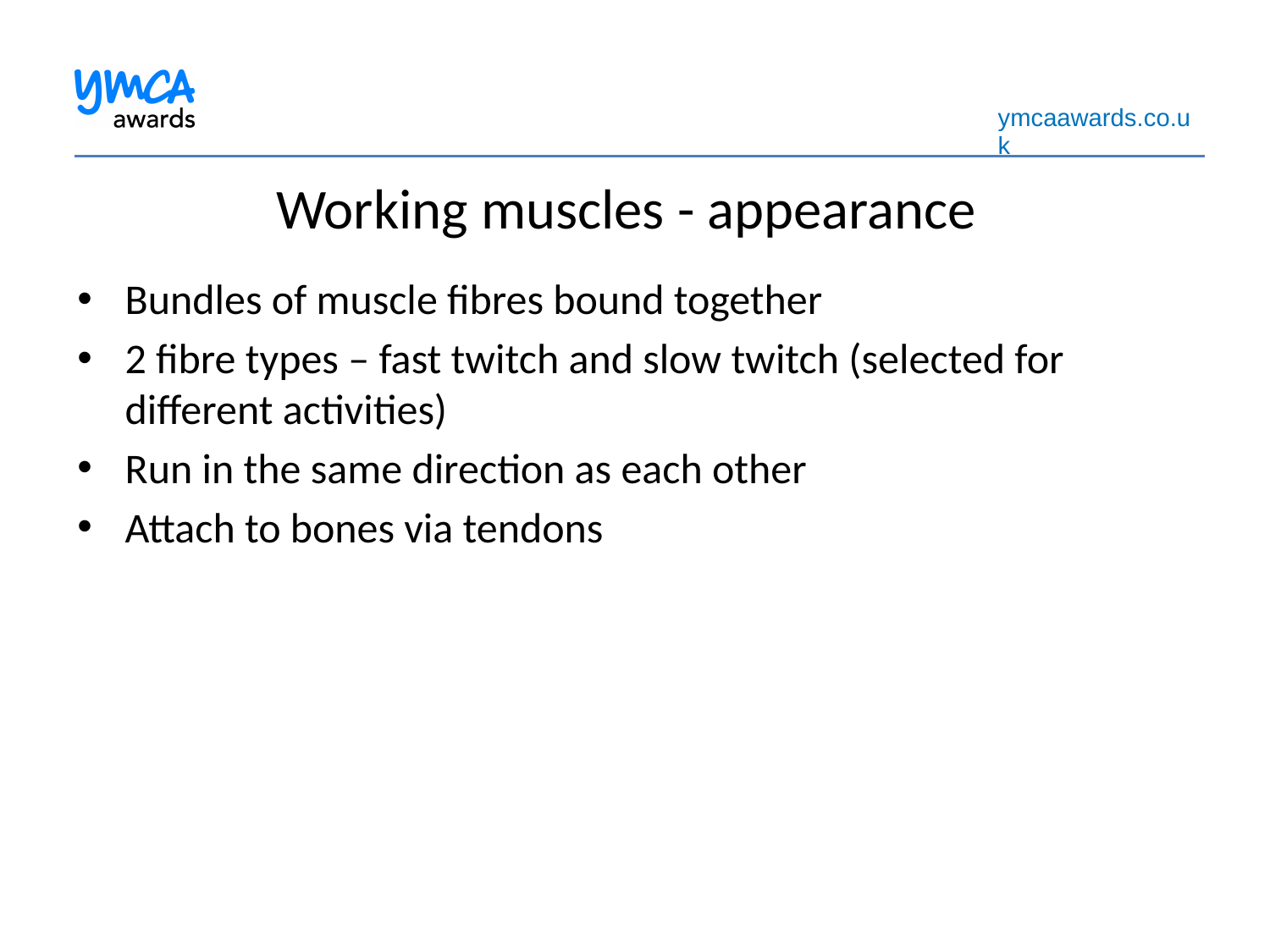

# Working muscles - appearance
Bundles of muscle fibres bound together
2 fibre types – fast twitch and slow twitch (selected for different activities)
Run in the same direction as each other
Attach to bones via tendons